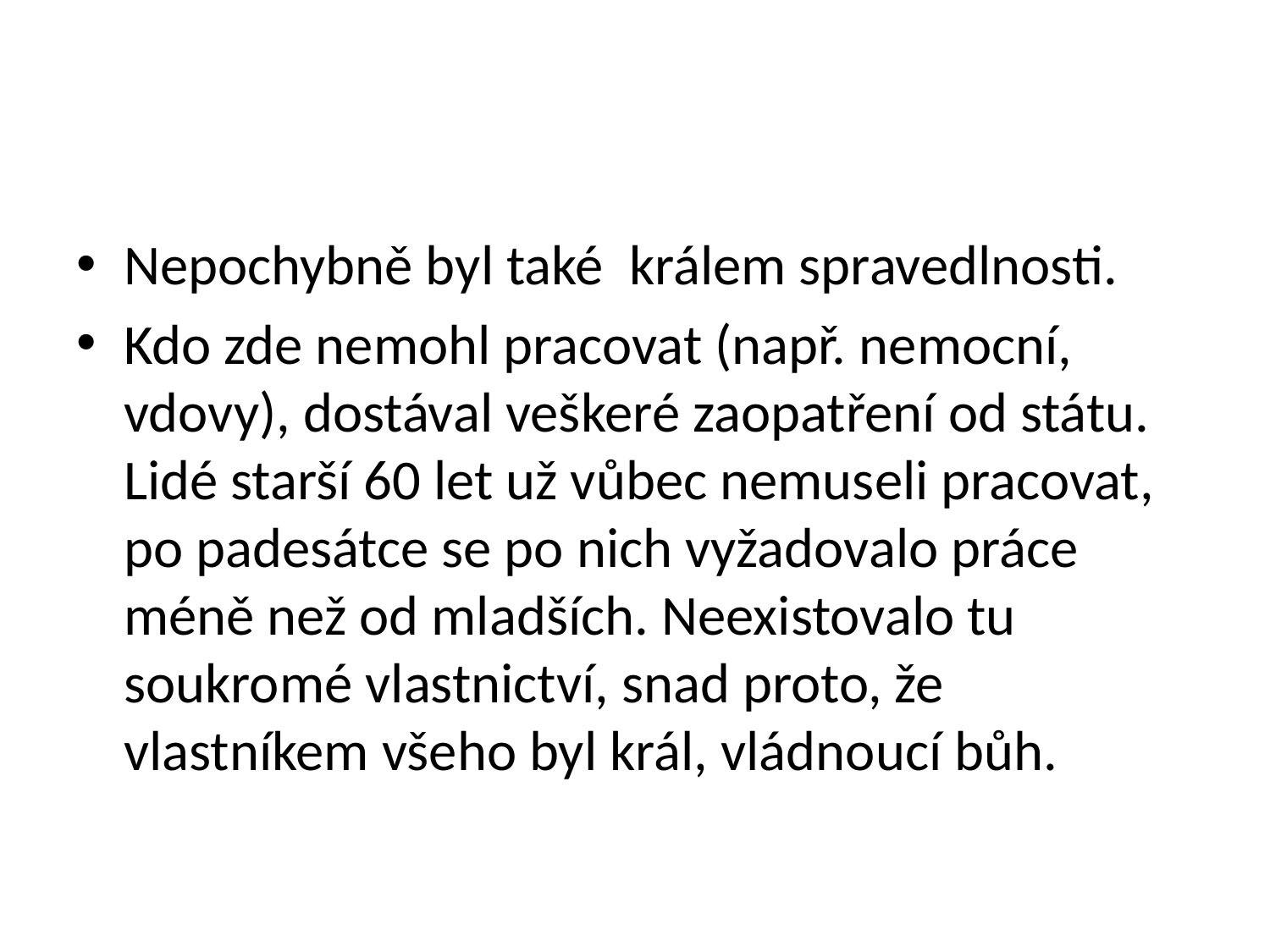

#
Nepochybně byl také  králem spravedlnosti.
Kdo zde nemohl pracovat (např. nemocní, vdovy), dostával veškeré zaopatření od státu. Lidé starší 60 let už vůbec nemuseli pracovat, po padesátce se po nich vyžadovalo práce méně než od mladších. Neexistovalo tu soukromé vlastnictví, snad proto, že vlastníkem všeho byl král, vládnoucí bůh.